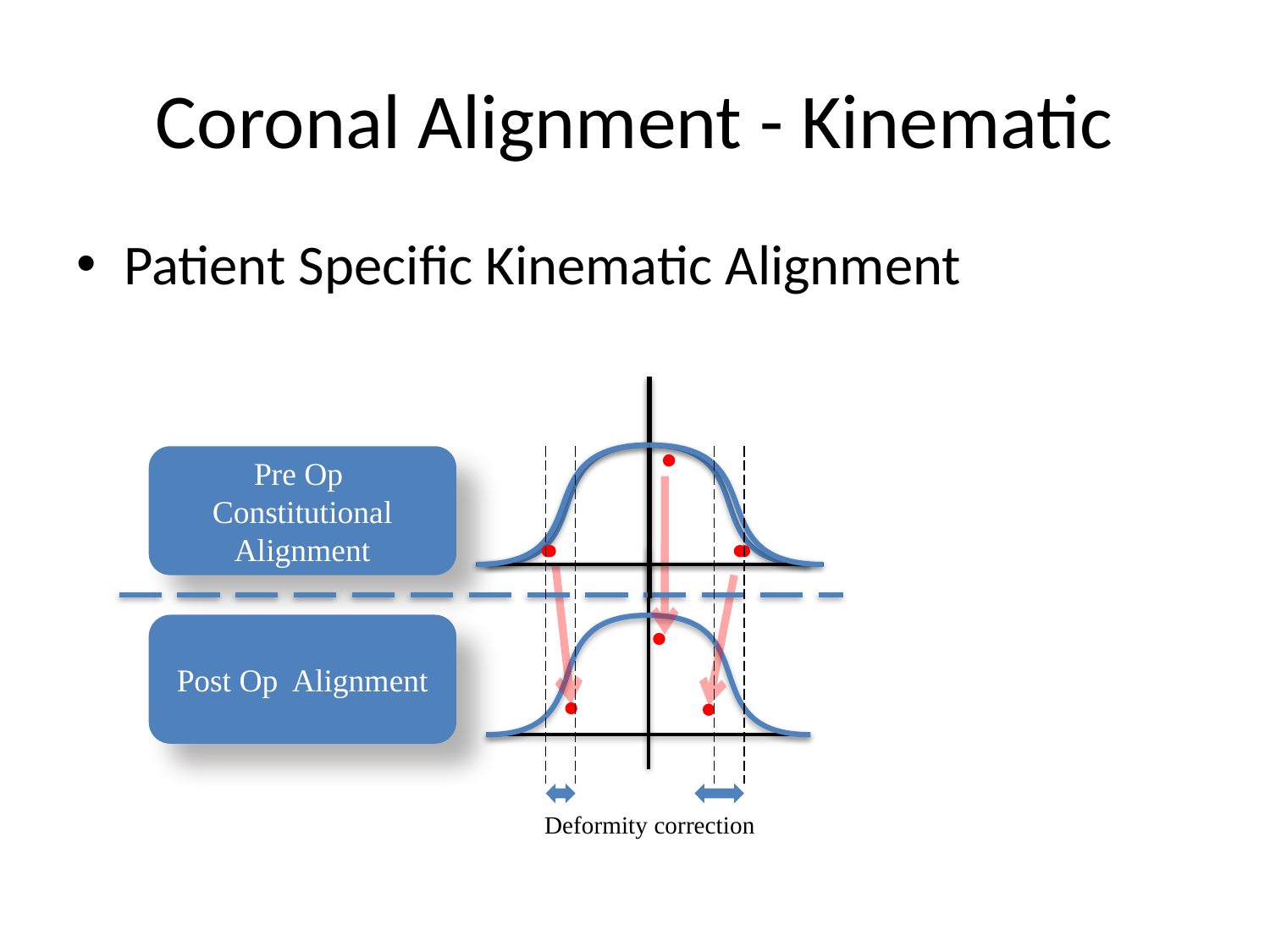

# Coronal Alignment - Kinematic
Patient Specific Kinematic Alignment

Pre Op  Constitutional Alignment
Post Op  Alignment

Deformity correction